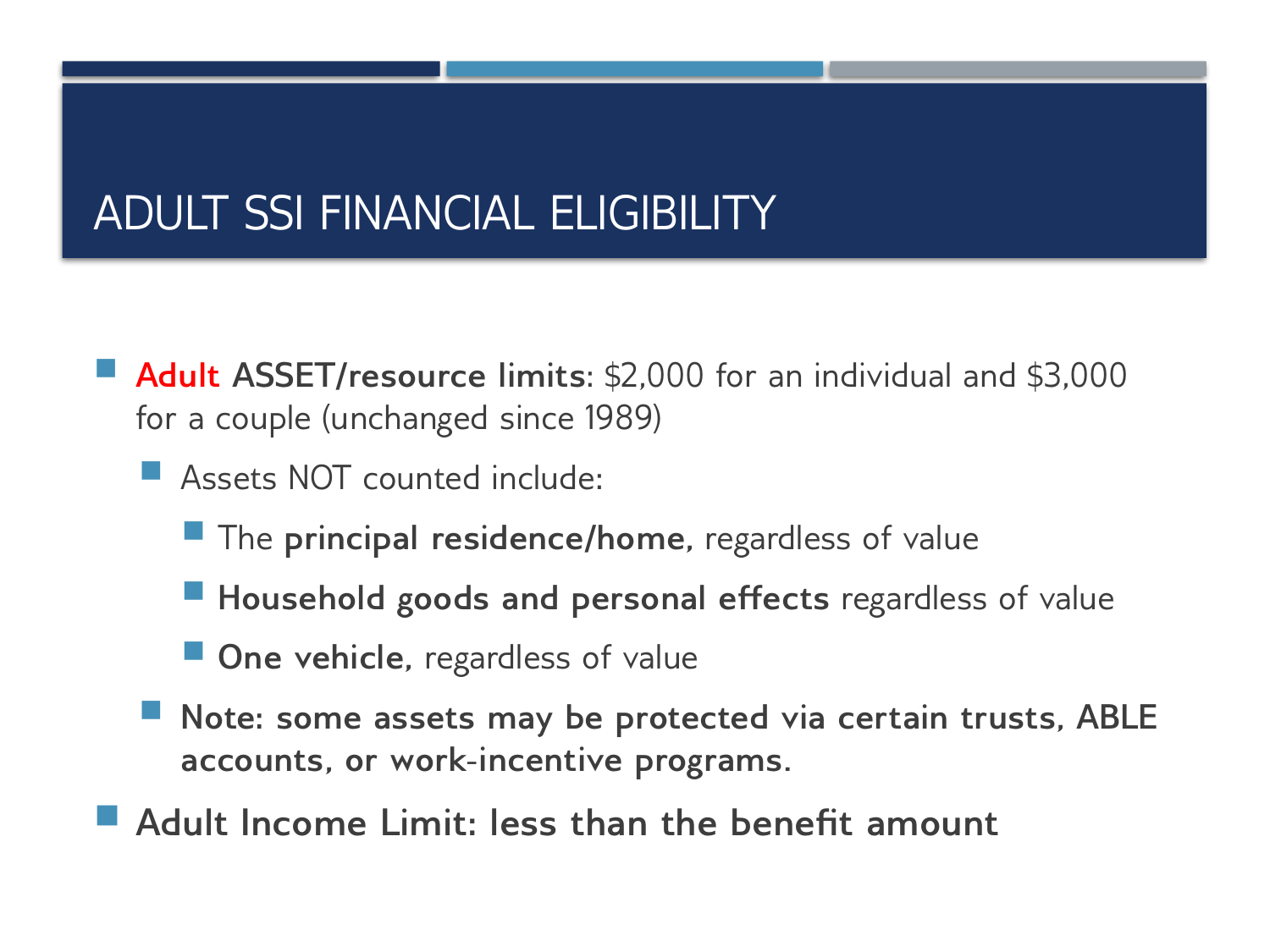

# Adult SSI Financial Eligibility
Adult ASSET/resource limits: $2,000 for an individual and $3,000 for a couple (unchanged since 1989)
Assets NOT counted include:
The principal residence/home, regardless of value
Household goods and personal effects regardless of value
One vehicle, regardless of value
Note: some assets may be protected via certain trusts, ABLE accounts, or work-incentive programs.
Adult Income Limit: less than the benefit amount